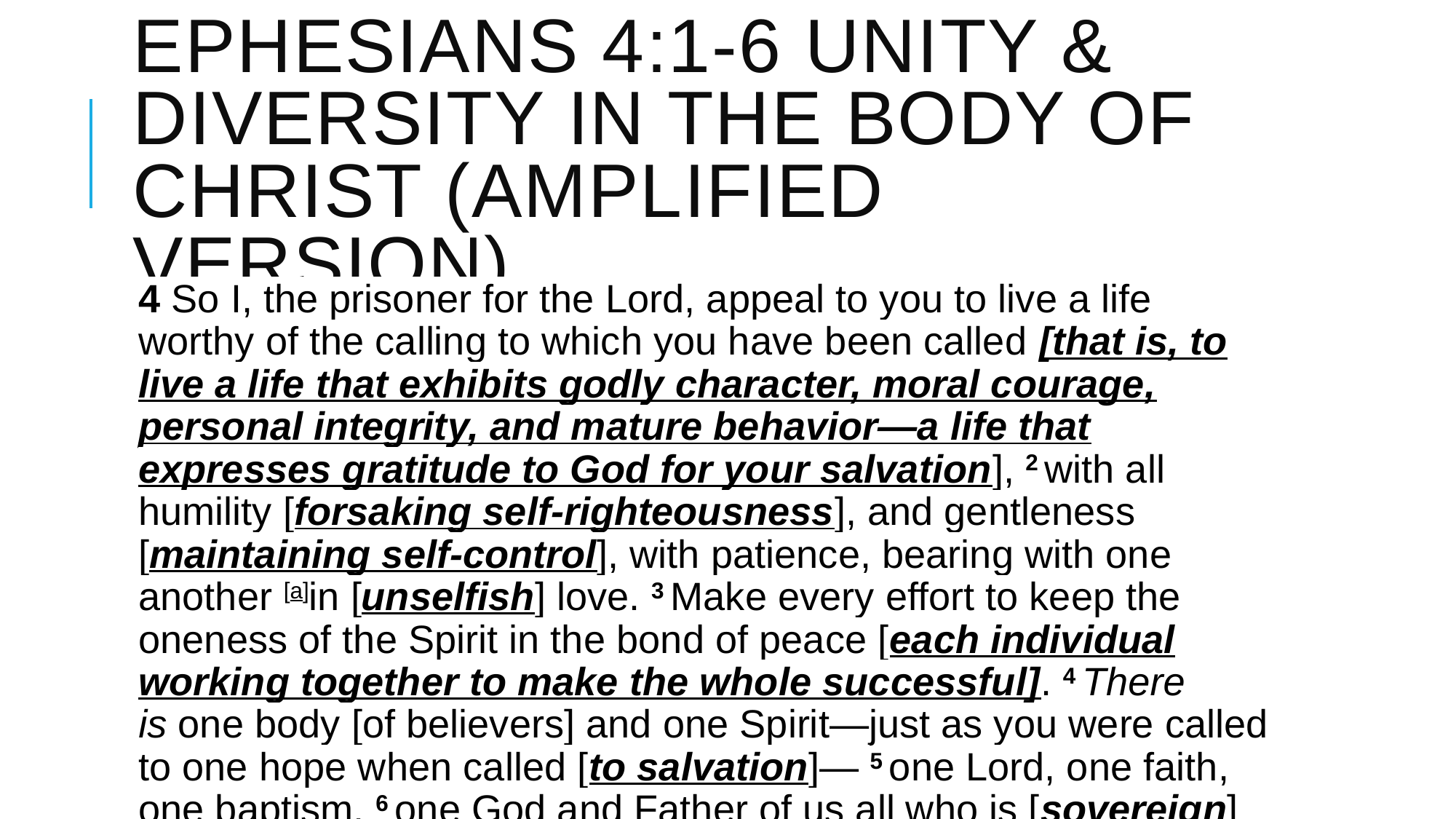

# Ephesians 4:1-6 Unity & diversity in the Body of Christ (Amplified version)
4 So I, the prisoner for the Lord, appeal to you to live a life worthy of the calling to which you have been called [that is, to live a life that exhibits godly character, moral courage, personal integrity, and mature behavior—a life that expresses gratitude to God for your salvation], 2 with all humility [forsaking self-righteousness], and gentleness [maintaining self-control], with patience, bearing with one another [a]in [unselfish] love. 3 Make every effort to keep the oneness of the Spirit in the bond of peace [each individual working together to make the whole successful]. 4 There is one body [of believers] and one Spirit—just as you were called to one hope when called [to salvation]— 5 one Lord, one faith, one baptism, 6 one God and Father of us all who is [sovereign] over all and [working] through all and [living] in all.